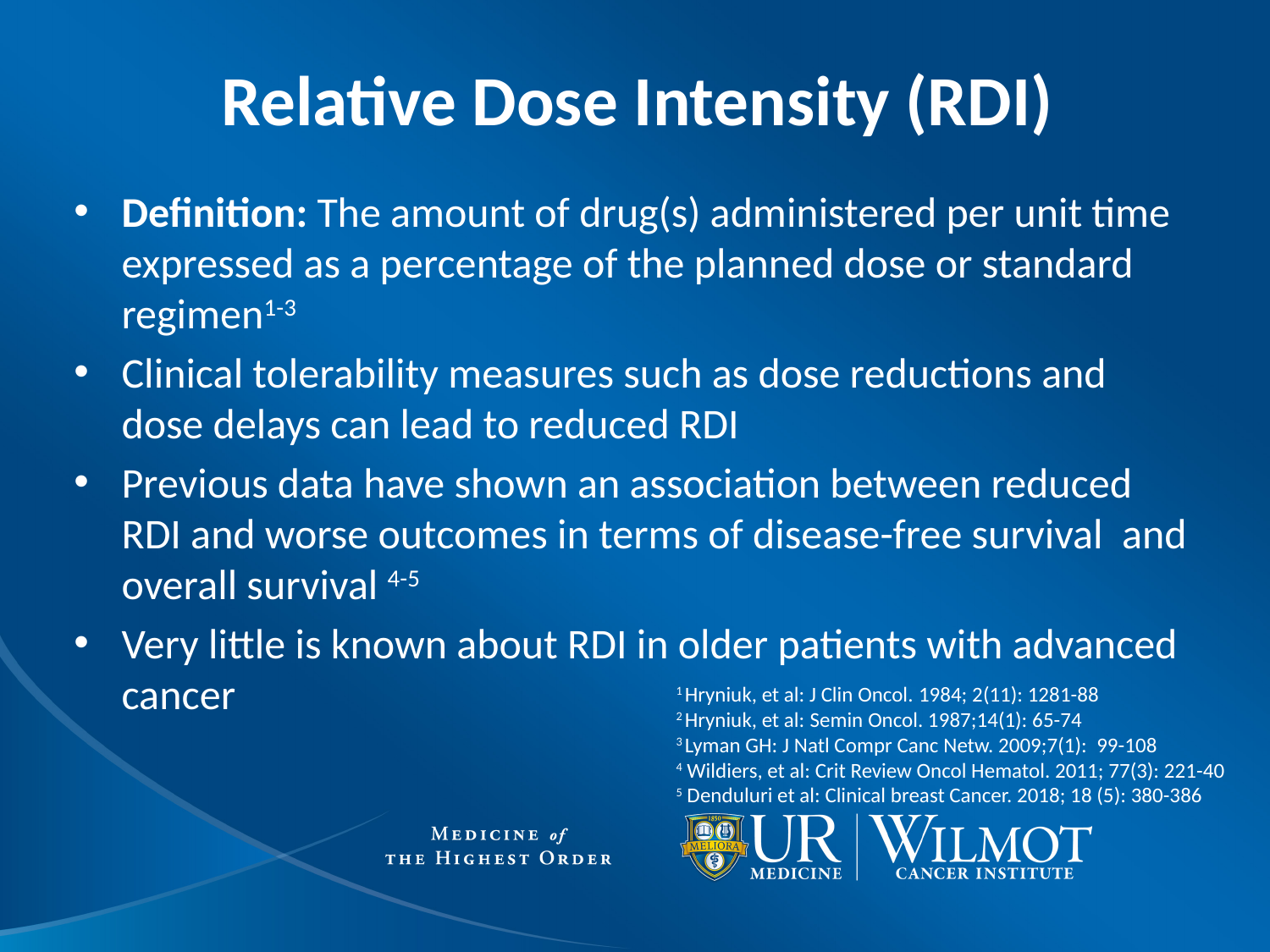

# Relative Dose Intensity (RDI)
Definition: The amount of drug(s) administered per unit time expressed as a percentage of the planned dose or standard regimen1-3
Clinical tolerability measures such as dose reductions and dose delays can lead to reduced RDI
Previous data have shown an association between reduced RDI and worse outcomes in terms of disease-free survival  and overall survival 4-5
Very little is known about RDI in older patients with advanced cancer

1 Hryniuk, et al: J Clin Oncol. 1984; 2(11): 1281-88
2 Hryniuk, et al: Semin Oncol. 1987;14(1): 65-74
3 Lyman GH: J Natl Compr Canc Netw. 2009;7(1):  99-108
4 Wildiers, et al: Crit Review Oncol Hematol. 2011; 77(3): 221-40
5 Denduluri et al: Clinical breast Cancer. 2018; 18 (5): 380-386